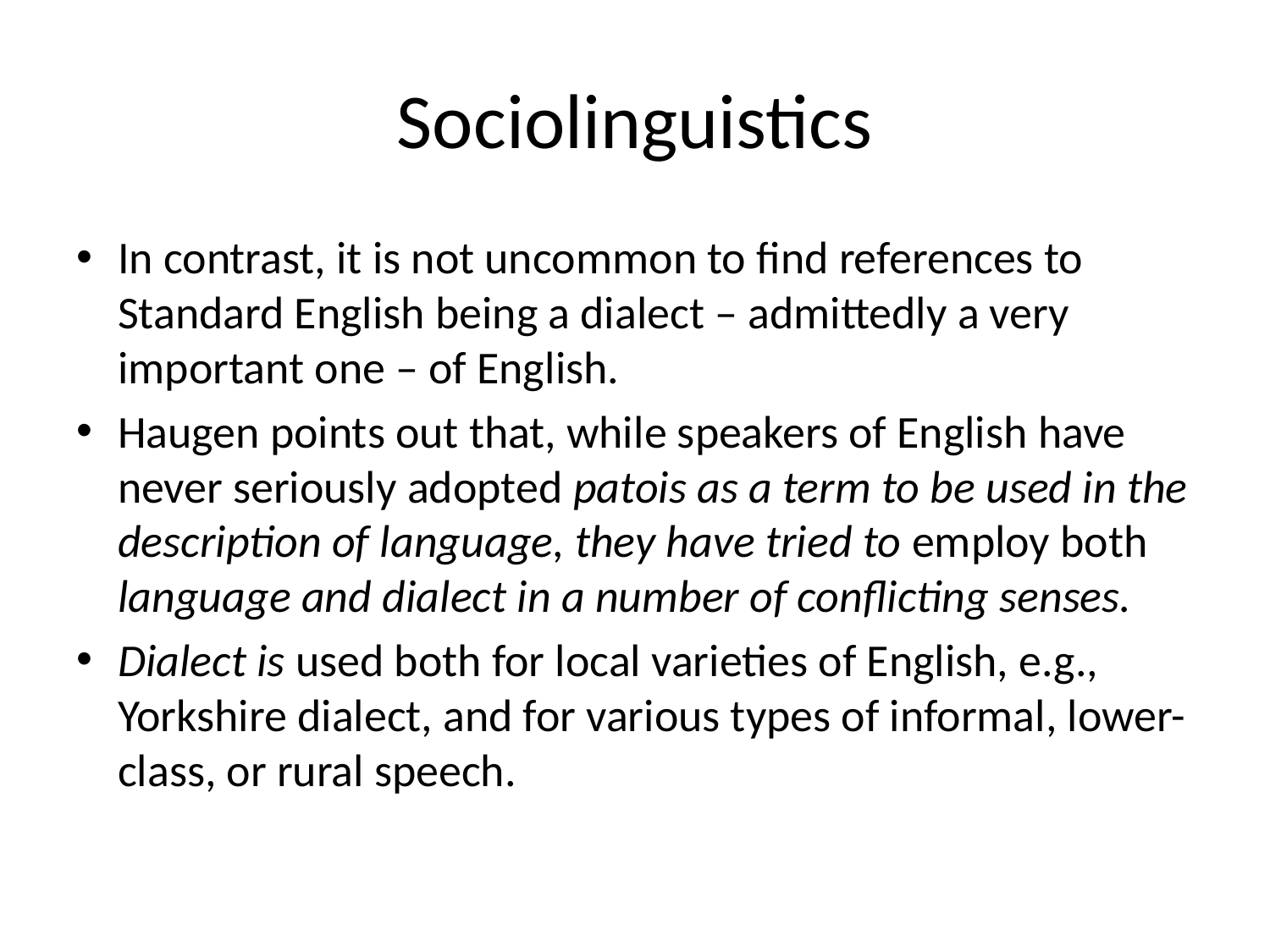

# Sociolinguistics
In contrast, it is not uncommon to find references to Standard English being a dialect – admittedly a very important one – of English.
Haugen points out that, while speakers of English have never seriously adopted patois as a term to be used in the description of language, they have tried to employ both language and dialect in a number of conflicting senses.
Dialect is used both for local varieties of English, e.g., Yorkshire dialect, and for various types of informal, lower-class, or rural speech.